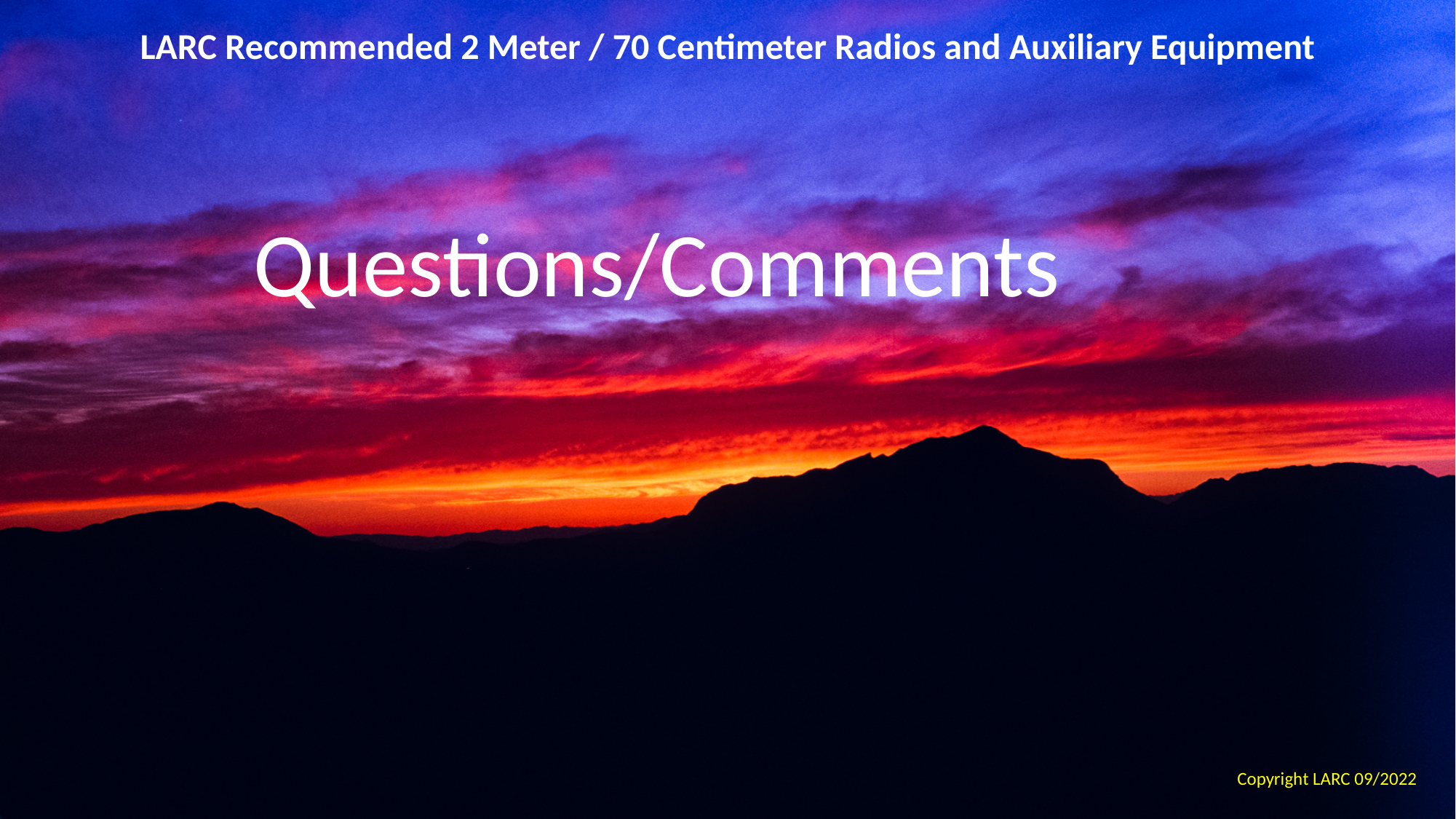

LARC Recommended 2 Meter / 70 Centimeter Radios and Auxiliary Equipment
Questions/Comments
Copyright LARC 09/2022